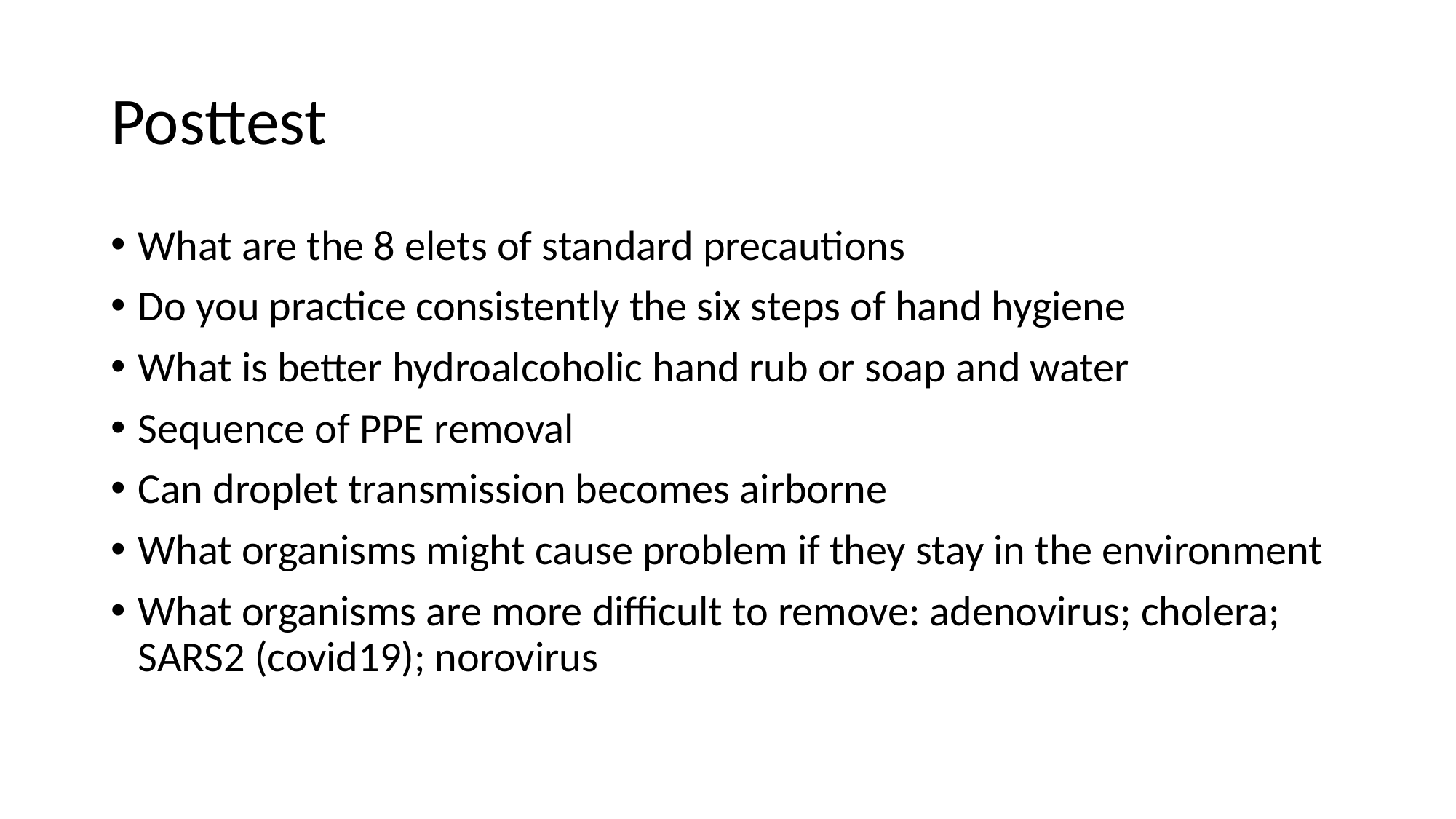

# Posttest
What are the 8 elets of standard precautions
Do you practice consistently the six steps of hand hygiene
What is better hydroalcoholic hand rub or soap and water
Sequence of PPE removal
Can droplet transmission becomes airborne
What organisms might cause problem if they stay in the environment
What organisms are more difficult to remove: adenovirus; cholera; SARS2 (covid19); norovirus